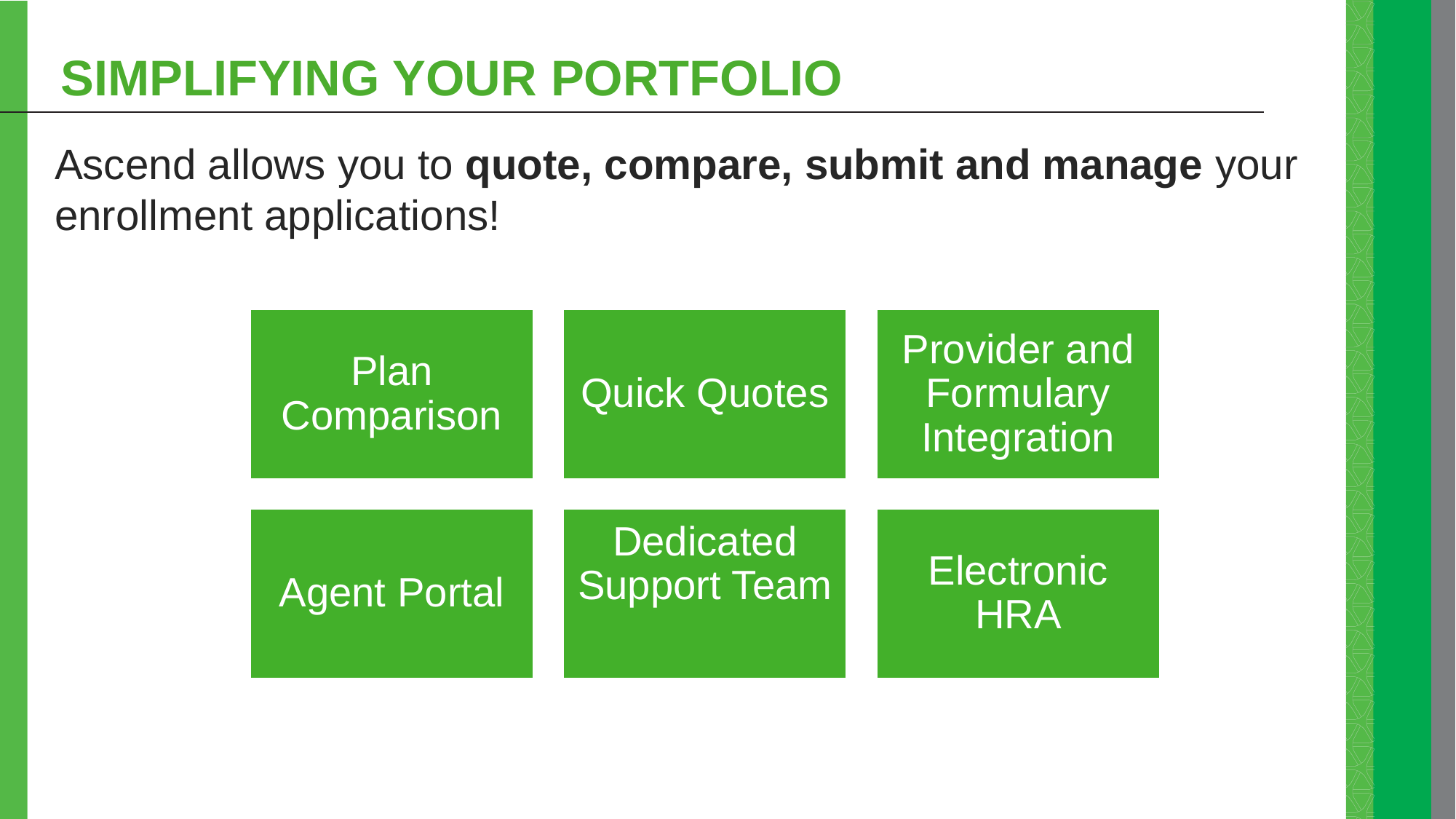

# Simplifying your portfolio
Ascend allows you to quote, compare, submit and manage your enrollment applications!
Plan Comparison
Quick Quotes
Provider and Formulary Integration
Agent Portal
Dedicated Support Team

Electronic HRA